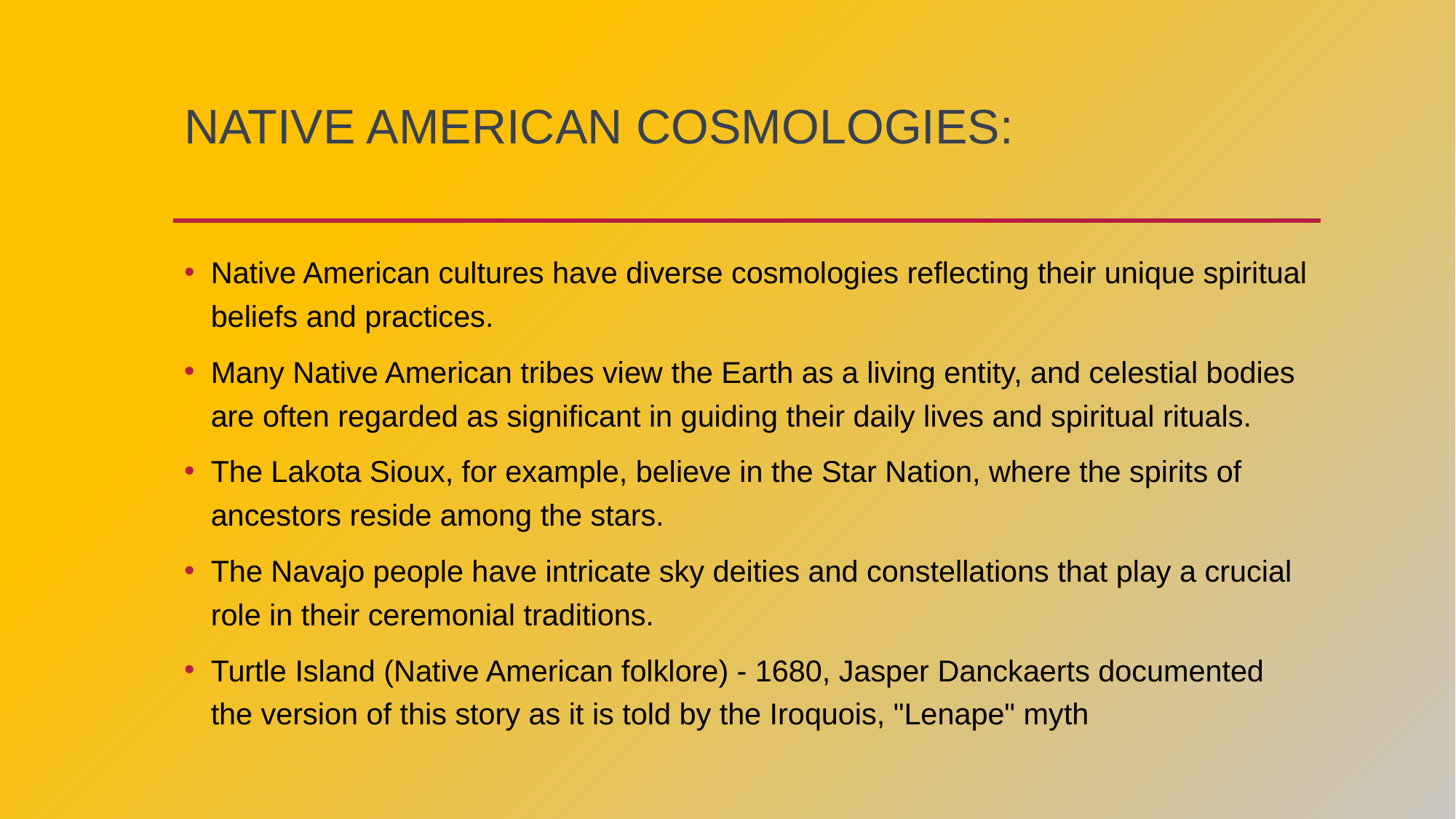

# Native American Cosmologies:
Native American cultures have diverse cosmologies reflecting their unique spiritual beliefs and practices.
Many Native American tribes view the Earth as a living entity, and celestial bodies are often regarded as significant in guiding their daily lives and spiritual rituals.
The Lakota Sioux, for example, believe in the Star Nation, where the spirits of ancestors reside among the stars.
The Navajo people have intricate sky deities and constellations that play a crucial role in their ceremonial traditions.
Turtle Island (Native American folklore) - 1680, Jasper Danckaerts documented the version of this story as it is told by the Iroquois, "Lenape" myth